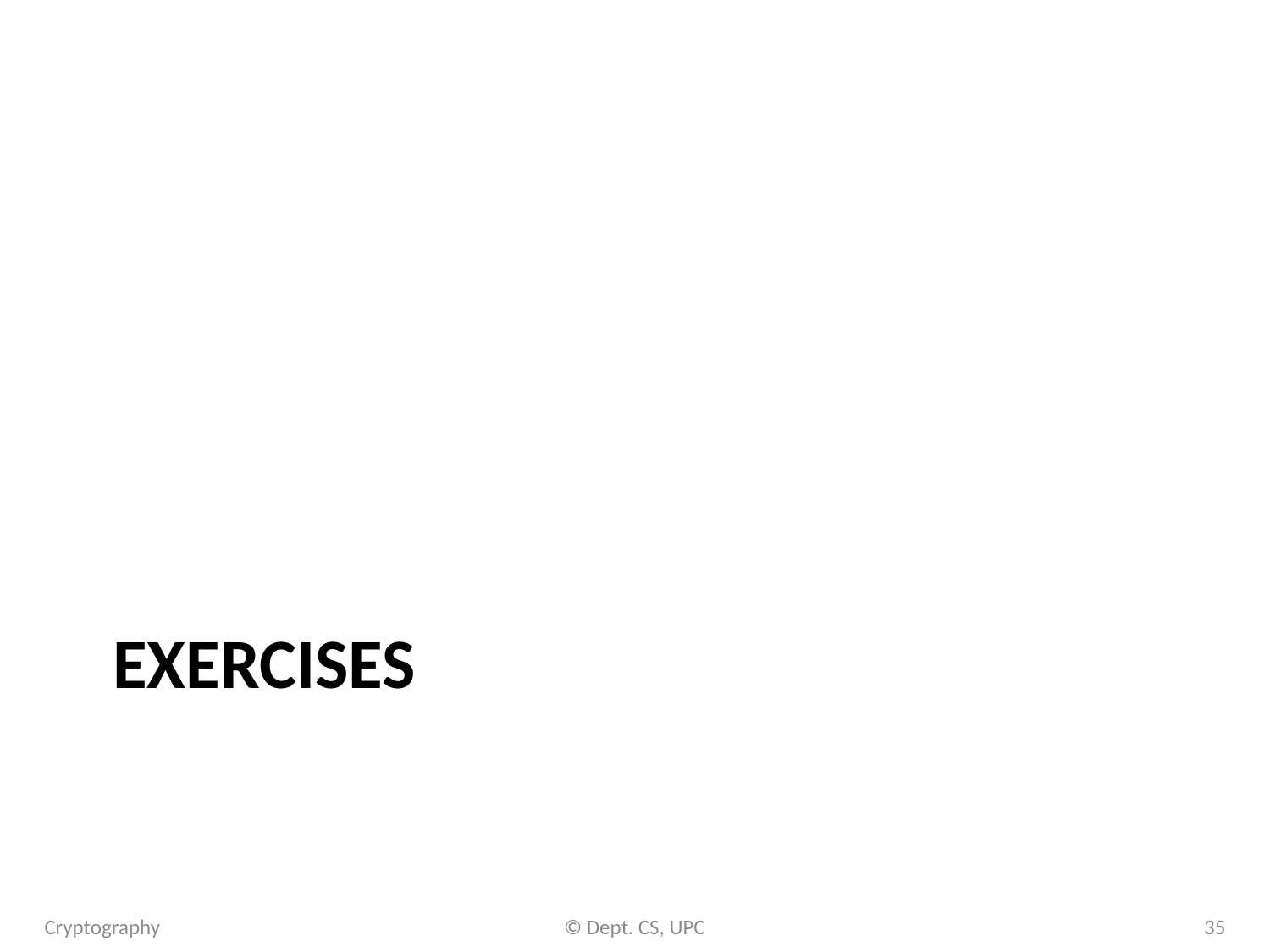

# Exercises
Cryptography
© Dept. CS, UPC
35